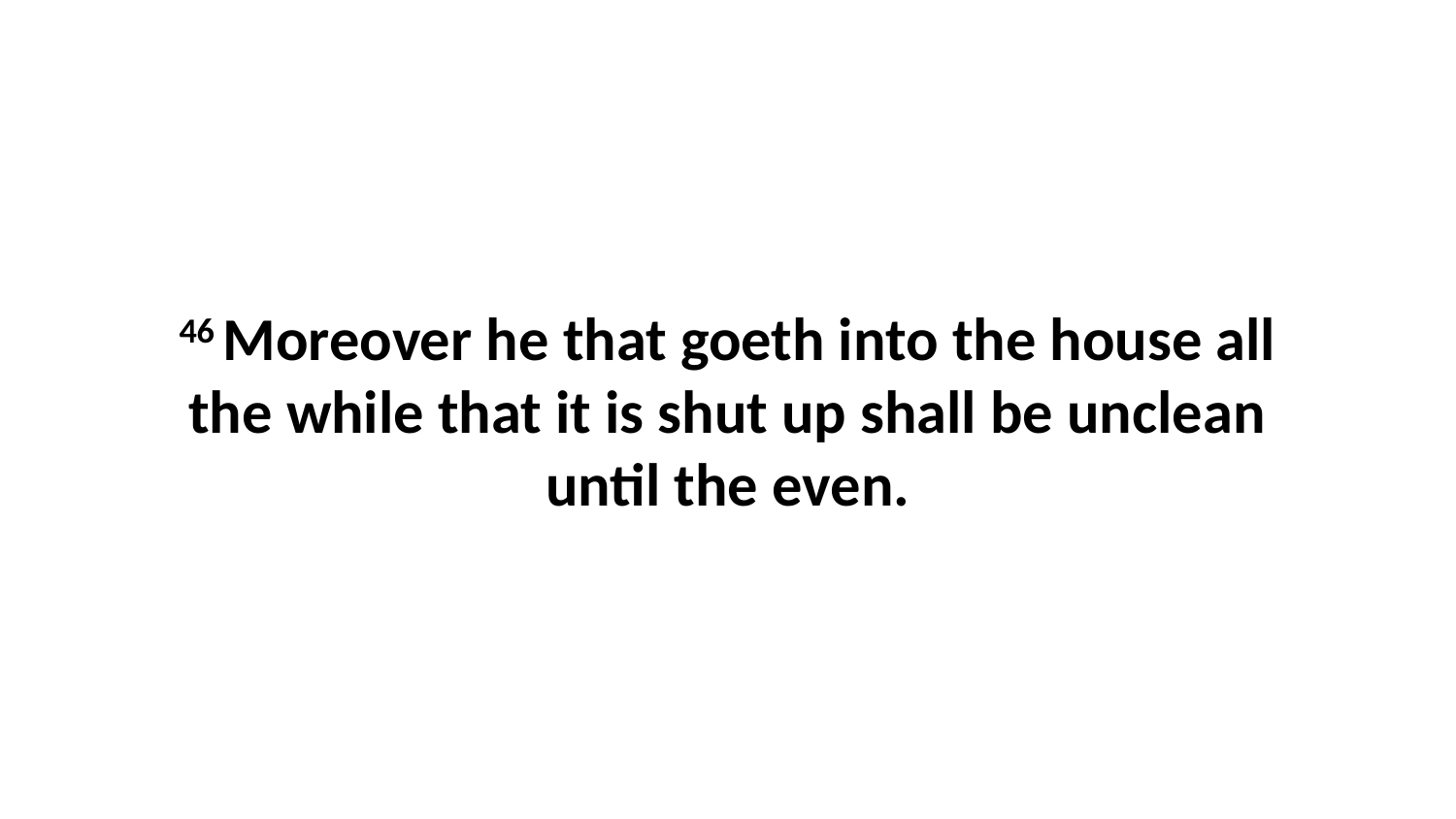

46 Moreover he that goeth into the house all the while that it is shut up shall be unclean until the even.